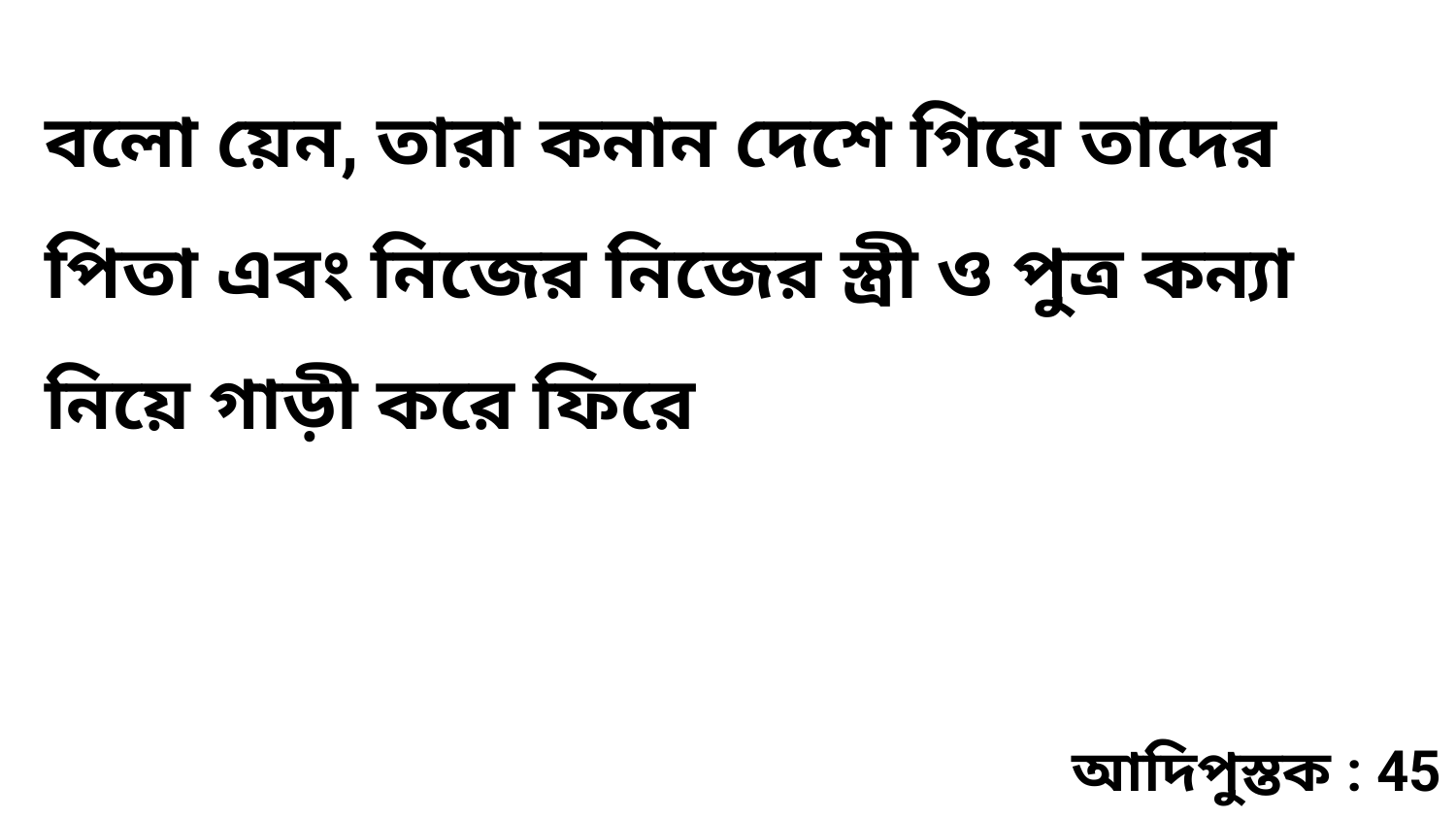

বলো য়েন, তারা কনান দেশে গিয়ে তাদের পিতা এবং নিজের নিজের স্ত্রী ও পুত্র কন্যা নিয়ে গাড়ী করে ফিরে
আদিপুস্তক : 45